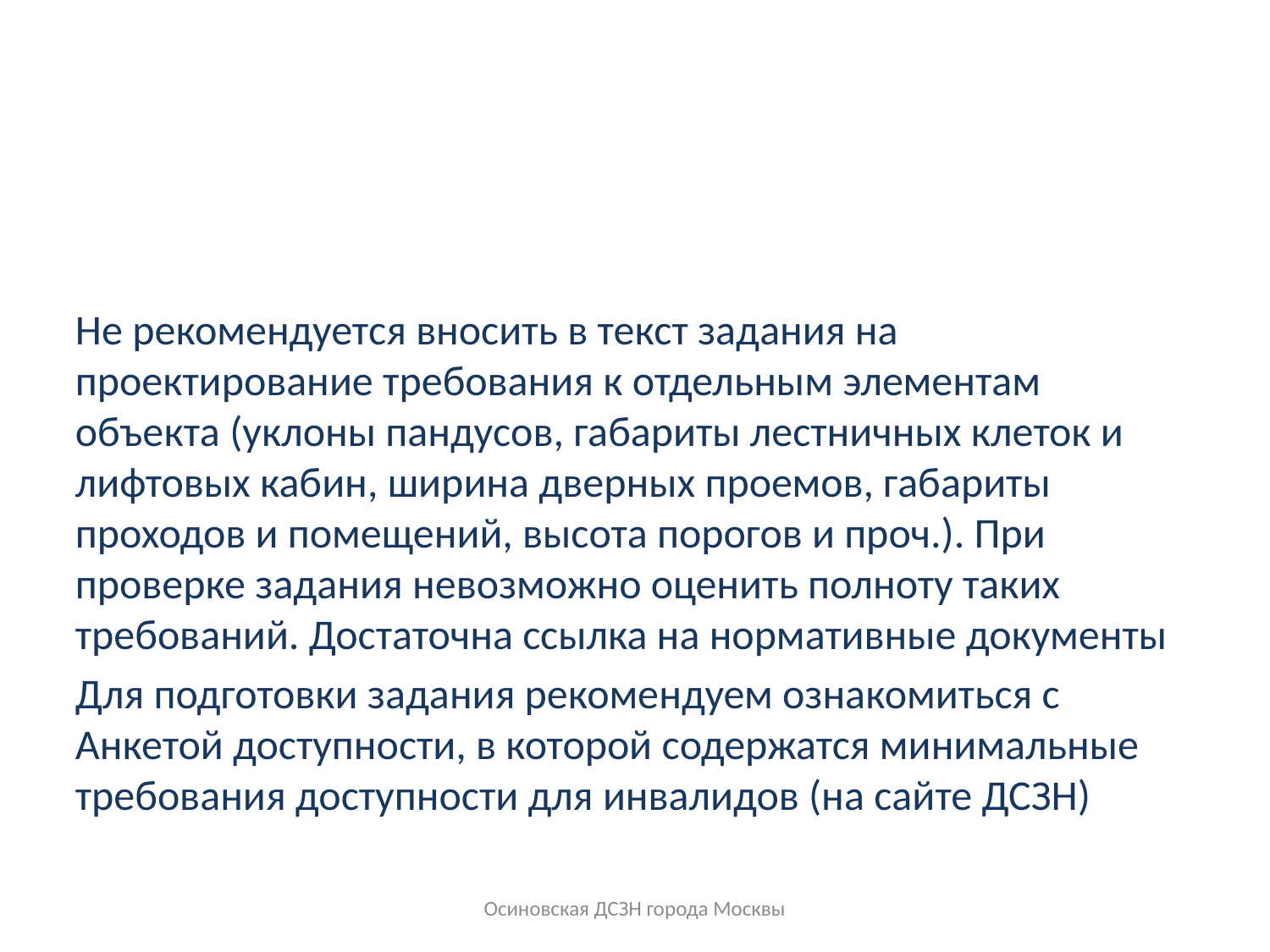

Осиновская ДСЗН города Москвы
Не рекомендуется вносить в текст задания на проектирование требования к отдельным элементам объекта (уклоны пандусов, габариты лестничных клеток и лифтовых кабин, ширина дверных проемов, габариты проходов и помещений, высота порогов и проч.). При проверке задания невозможно оценить полноту таких требований. Достаточна ссылка на нормативные документы
Для подготовки задания рекомендуем ознакомиться с  Анкетой доступности, в которой содержатся минимальные требования доступности для инвалидов (на сайте ДСЗН)